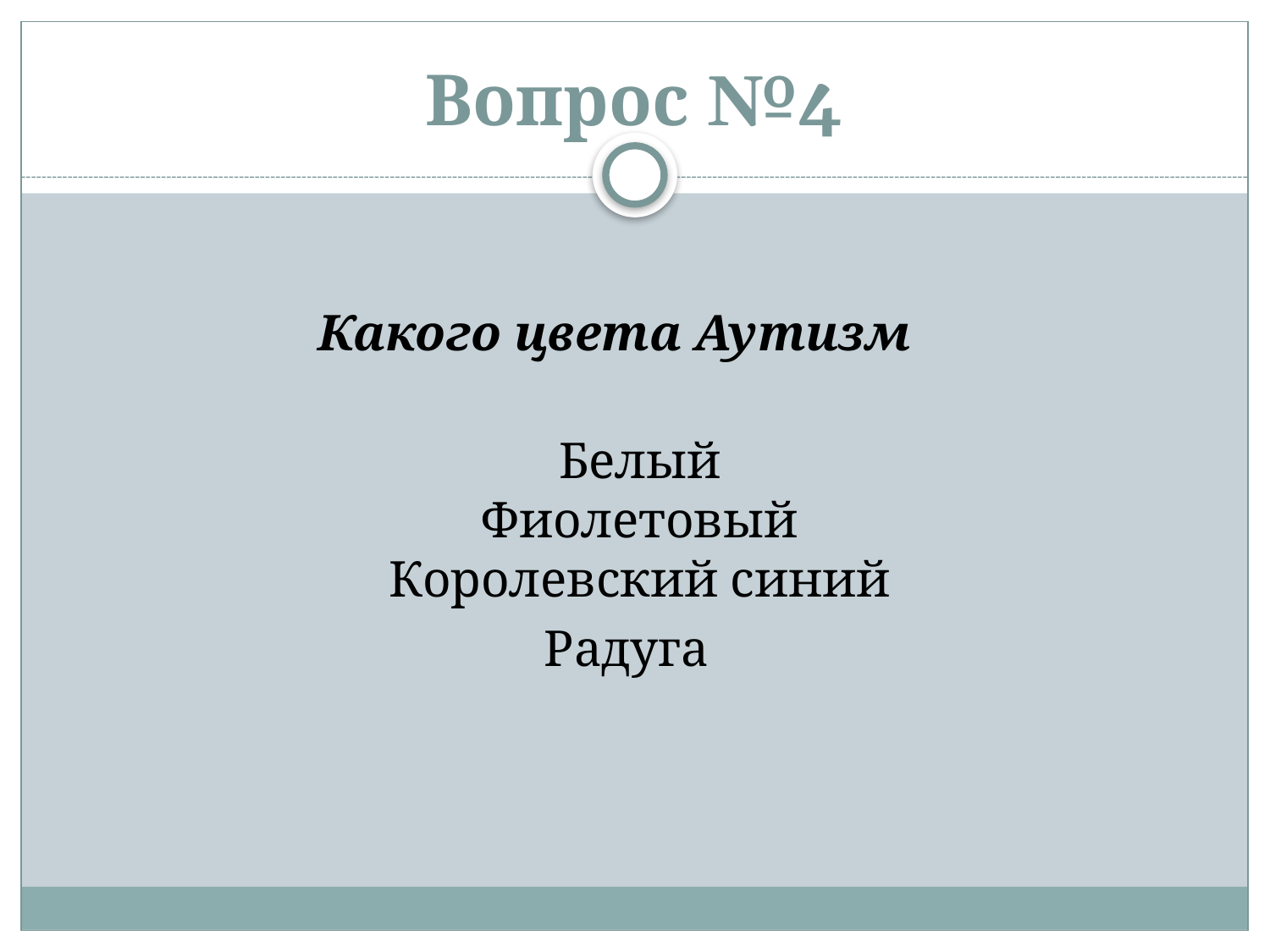

# Вопрос №4

Какого цвета Аутизм
Белый
Фиолетовый
Королевский синий
 Радуга